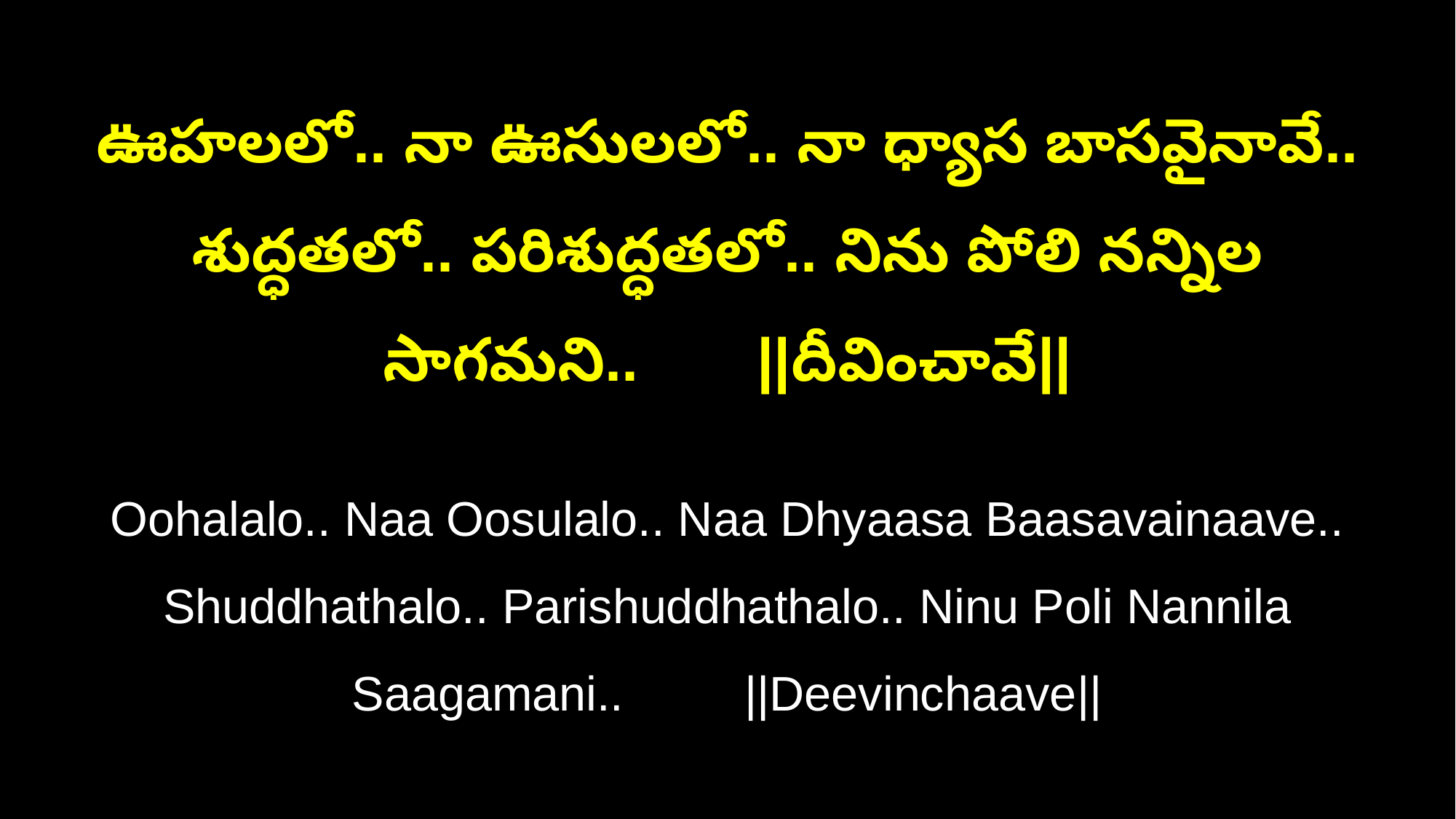

ఊహలలో.. నా ఊసులలో.. నా ధ్యాస బాసవైనావే..
శుద్ధతలో.. పరిశుద్ధతలో.. నిను పోలి నన్నిల సాగమని..       ||దీవించావే||
Oohalalo.. Naa Oosulalo.. Naa Dhyaasa Baasavainaave..
Shuddhathalo.. Parishuddhathalo.. Ninu Poli Nannila Saagamani..         ||Deevinchaave||